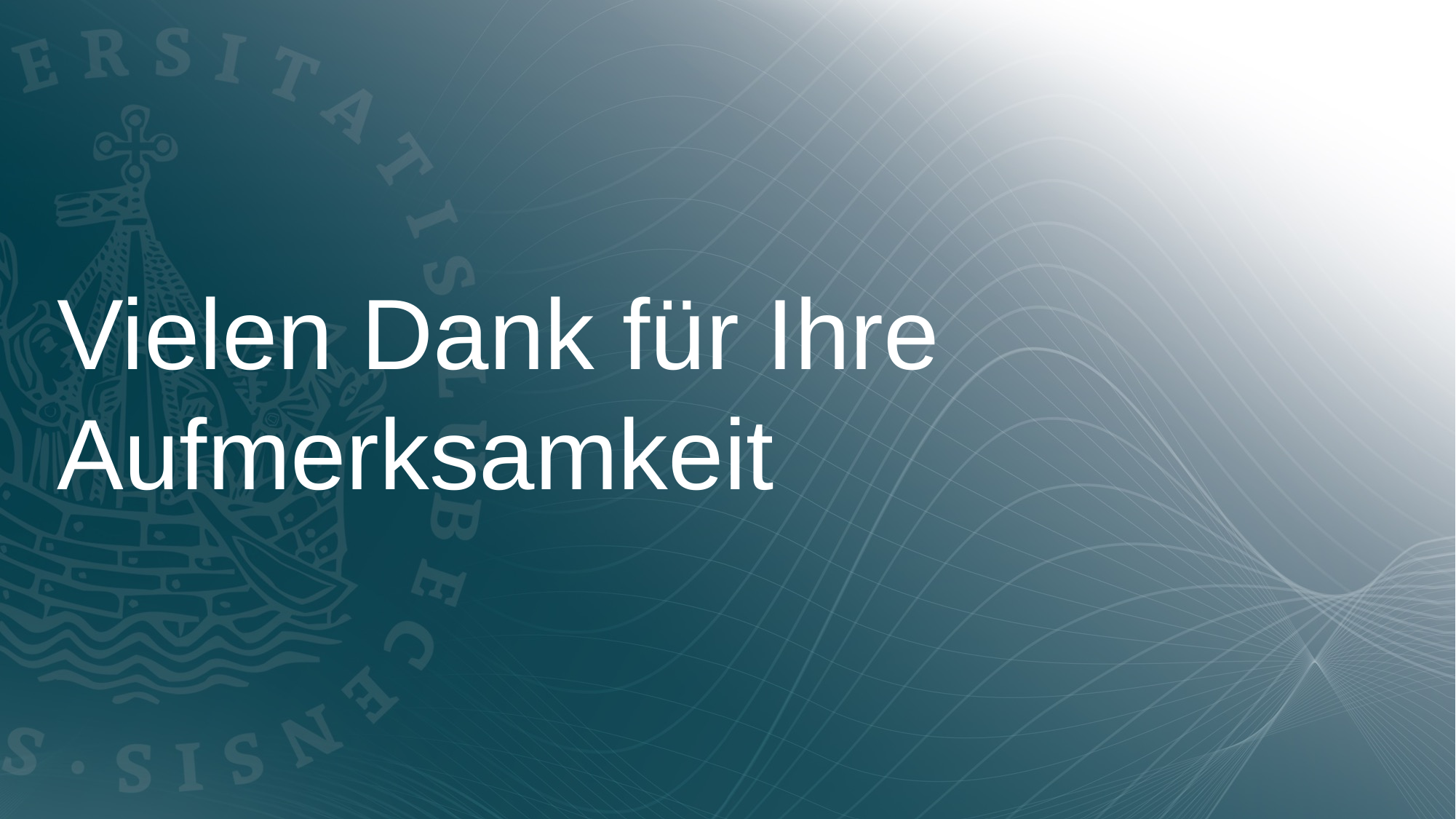

Vielen Dank für Ihre Aufmerksamkeit

Seite 53
15.11.22
© Universität zu Lübeck